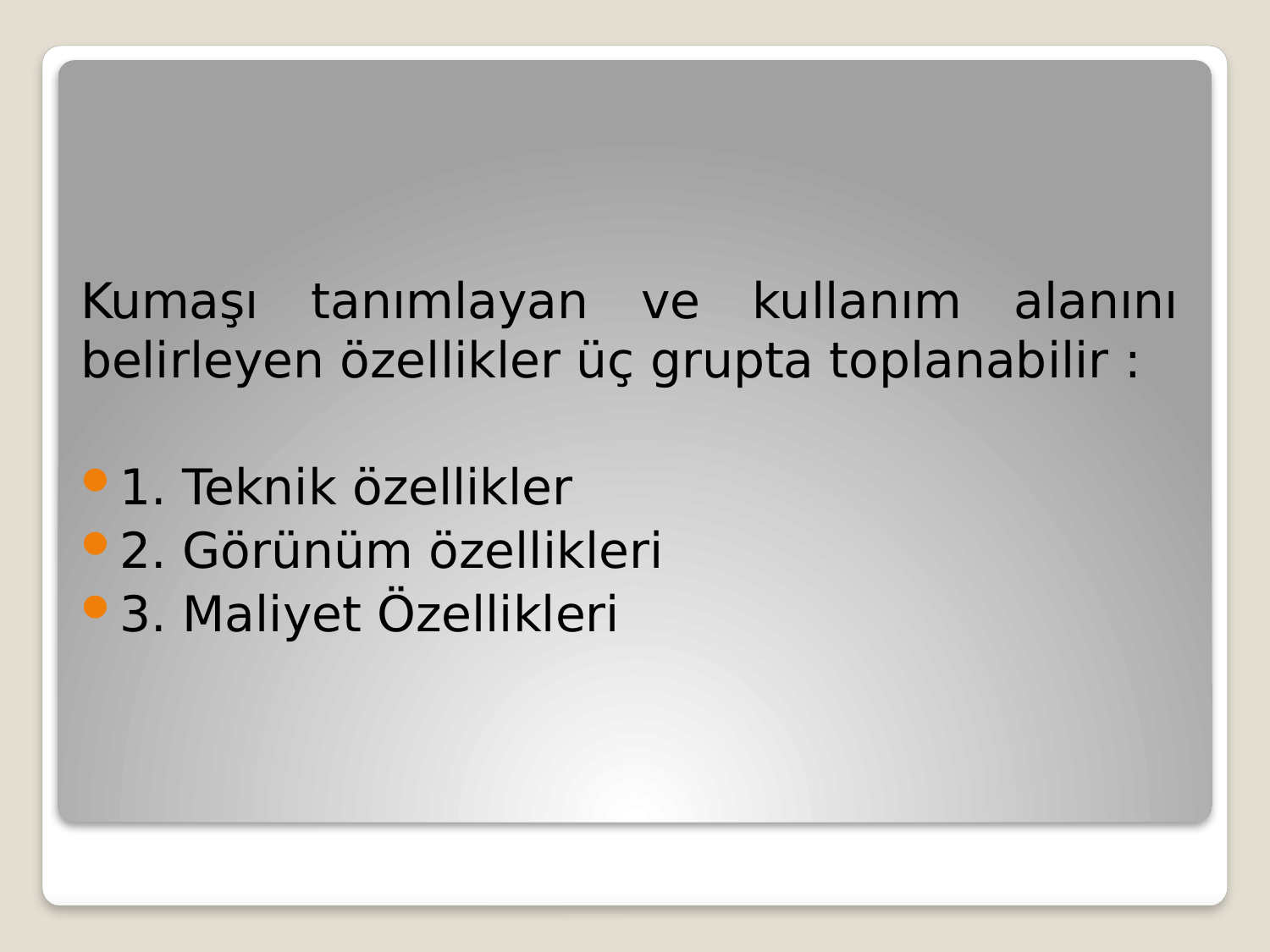

Kumaşı tanımlayan ve kullanım alanını belirleyen özellikler üç grupta toplanabilir :

1. Teknik özellikler
2. Görünüm özellikleri
3. Maliyet Özellikleri